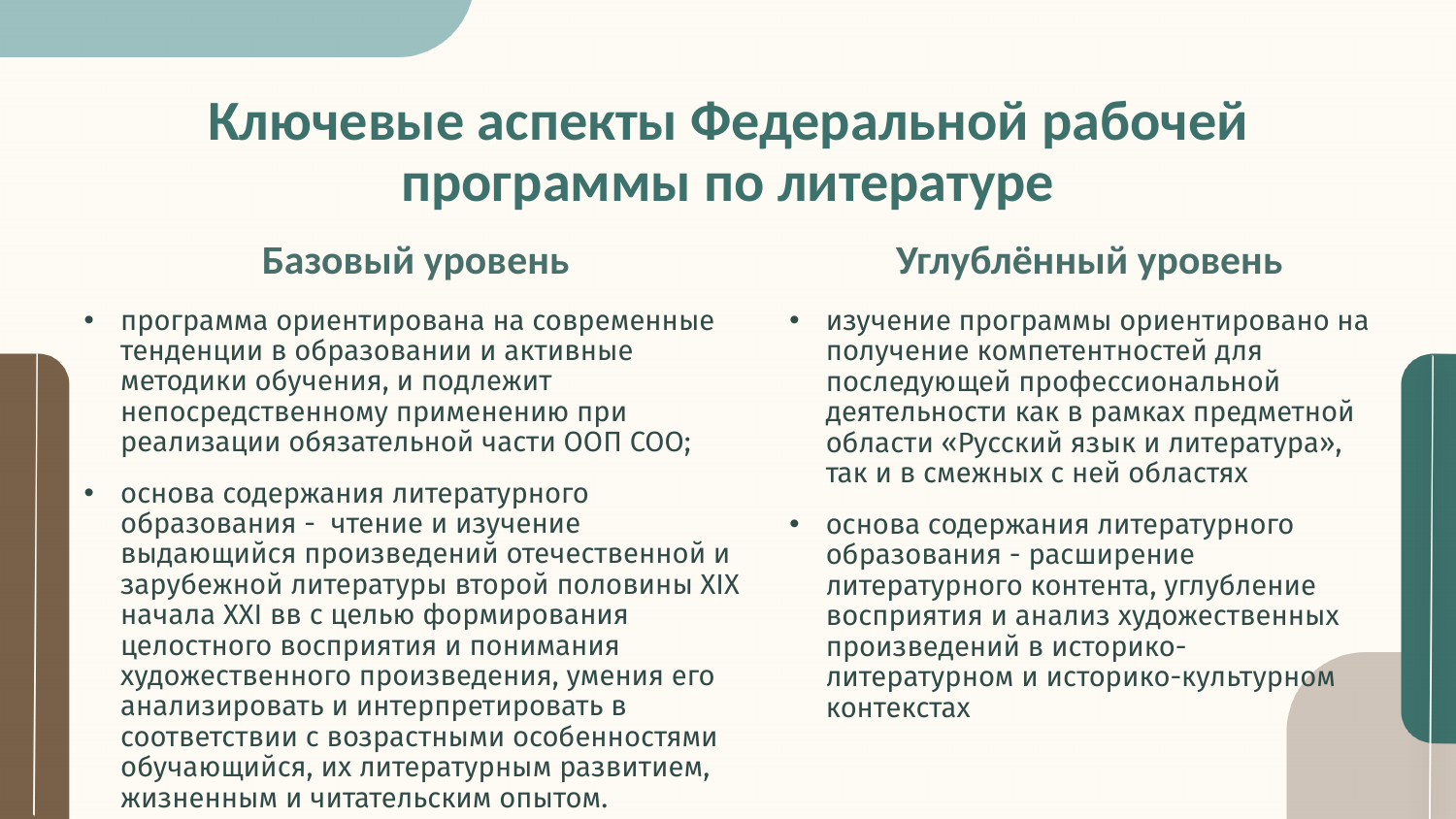

# Ключевые аспекты Федеральной рабочей программы по литературе
Базовый уровень
Углублённый уровень
программа ориентирована на современные тенденции в образовании и активные методики обучения, и подлежит непосредственному применению при реализации обязательной части ООП СОО;
основа содержания литературного образования -  чтение и изучение выдающийся произведений отечественной и зарубежной литературы второй половины XIX начала XXI вв с целью формирования целостного восприятия и понимания художественного произведения, умения его анализировать и интерпретировать в соответствии с возрастными особенностями обучающийся, их литературным развитием, жизненным и читательским опытом.
изучение программы ориентировано на получение компетентностей для последующей профессиональной деятельности как в рамках предметной области «Русский язык и литература», так и в смежных с ней областях
основа содержания литературного образования - расширение литературного контента, углубление восприятия и анализ художественных произведений в историко-литературном и историко-культурном контекстах